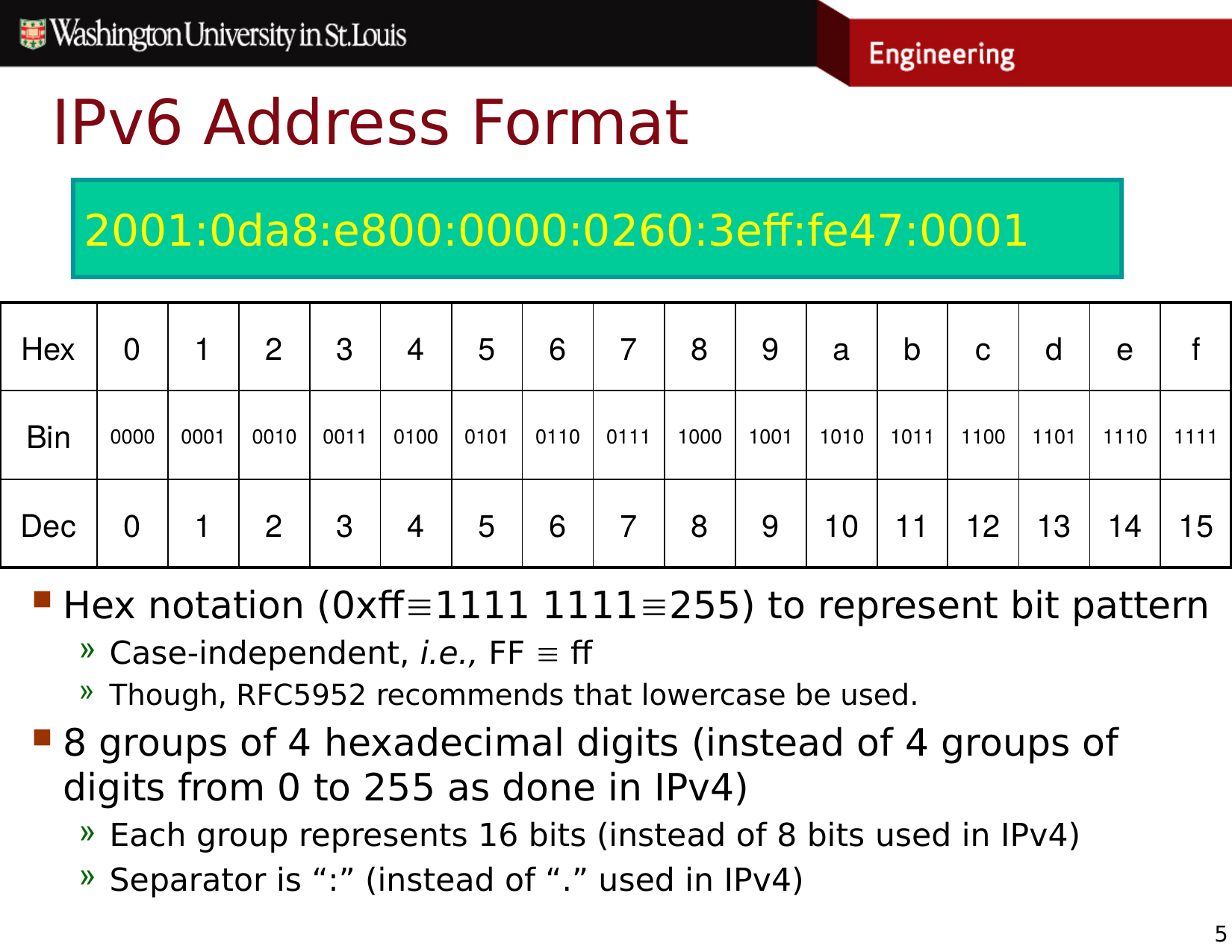

# IPv6 Address Format
2001:0da8:e800:0000:0260:3eff:fe47:0001
| Hex | 0 | 1 | 2 | 3 | 4 | 5 | 6 | 7 | 8 | 9 | a | b | c | d | e | f |
| --- | --- | --- | --- | --- | --- | --- | --- | --- | --- | --- | --- | --- | --- | --- | --- | --- |
| Bin | 0000 | 0001 | 0010 | 0011 | 0100 | 0101 | 0110 | 0111 | 1000 | 1001 | 1010 | 1011 | 1100 | 1101 | 1110 | 1111 |
| Dec | 0 | 1 | 2 | 3 | 4 | 5 | 6 | 7 | 8 | 9 | 10 | 11 | 12 | 13 | 14 | 15 |
Hex notation (0xff≡1111 1111≡255) to represent bit pattern
Case-independent, i.e., FF ≡ ff
Though, RFC5952 recommends that lowercase be used.
8 groups of 4 hexadecimal digits (instead of 4 groups of digits from 0 to 255 as done in IPv4)
Each group represents 16 bits (instead of 8 bits used in IPv4)
Separator is “:” (instead of “.” used in IPv4)
5